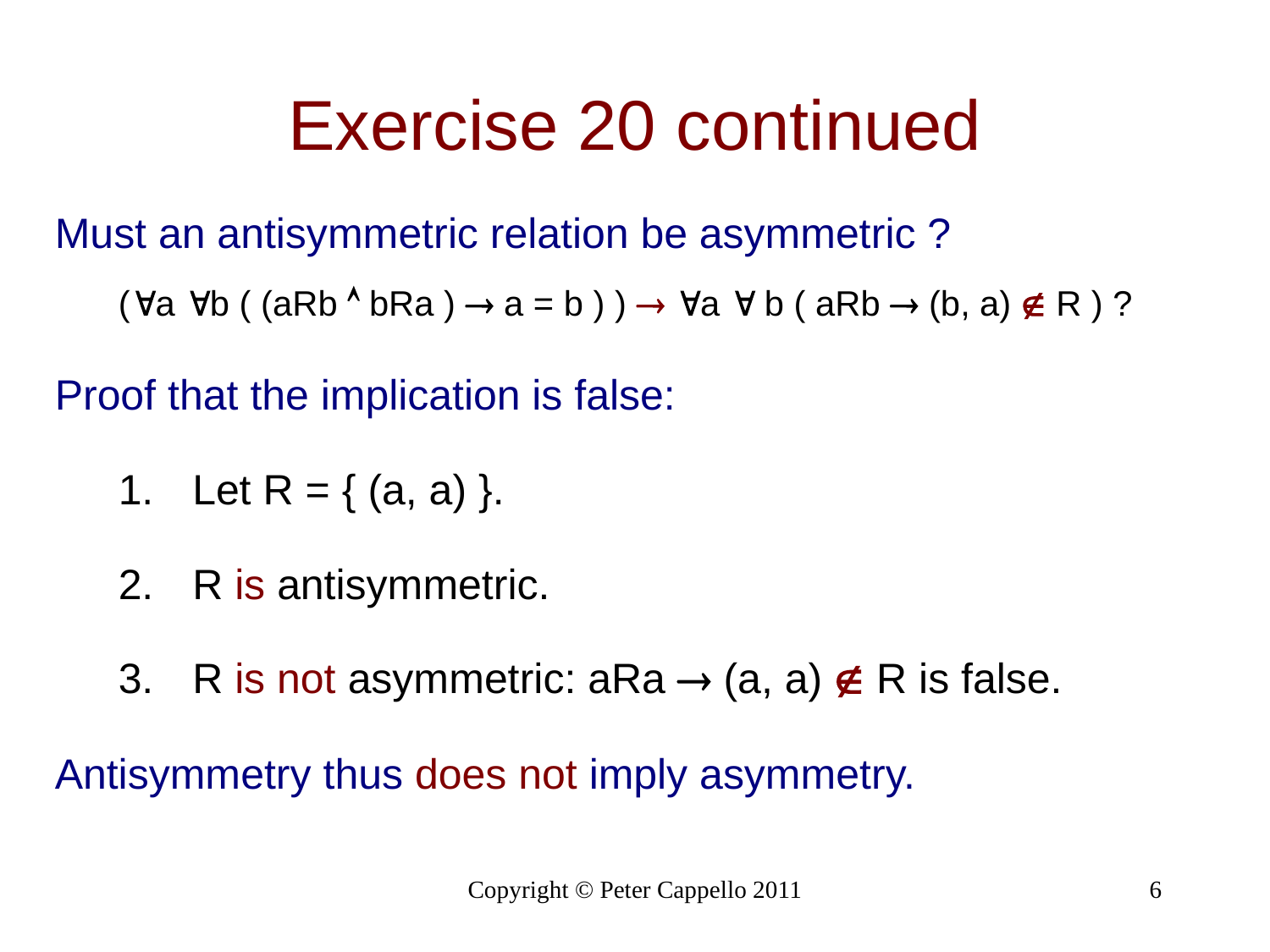

Exercise 20 continued
Must an antisymmetric relation be asymmetric ?
(∀a ∀b ( (aRb ∧ bRa ) → a = b ) ) → ∀a ∀ b ( aRb → (b, a) ∉ R ) ?
Proof that the implication is false:
Let R = { (a, a) }.
R is antisymmetric.
R is not asymmetric: aRa → (a, a) ∉ R is false.
Antisymmetry thus does not imply asymmetry.
Copyright © Peter Cappello 2011
6